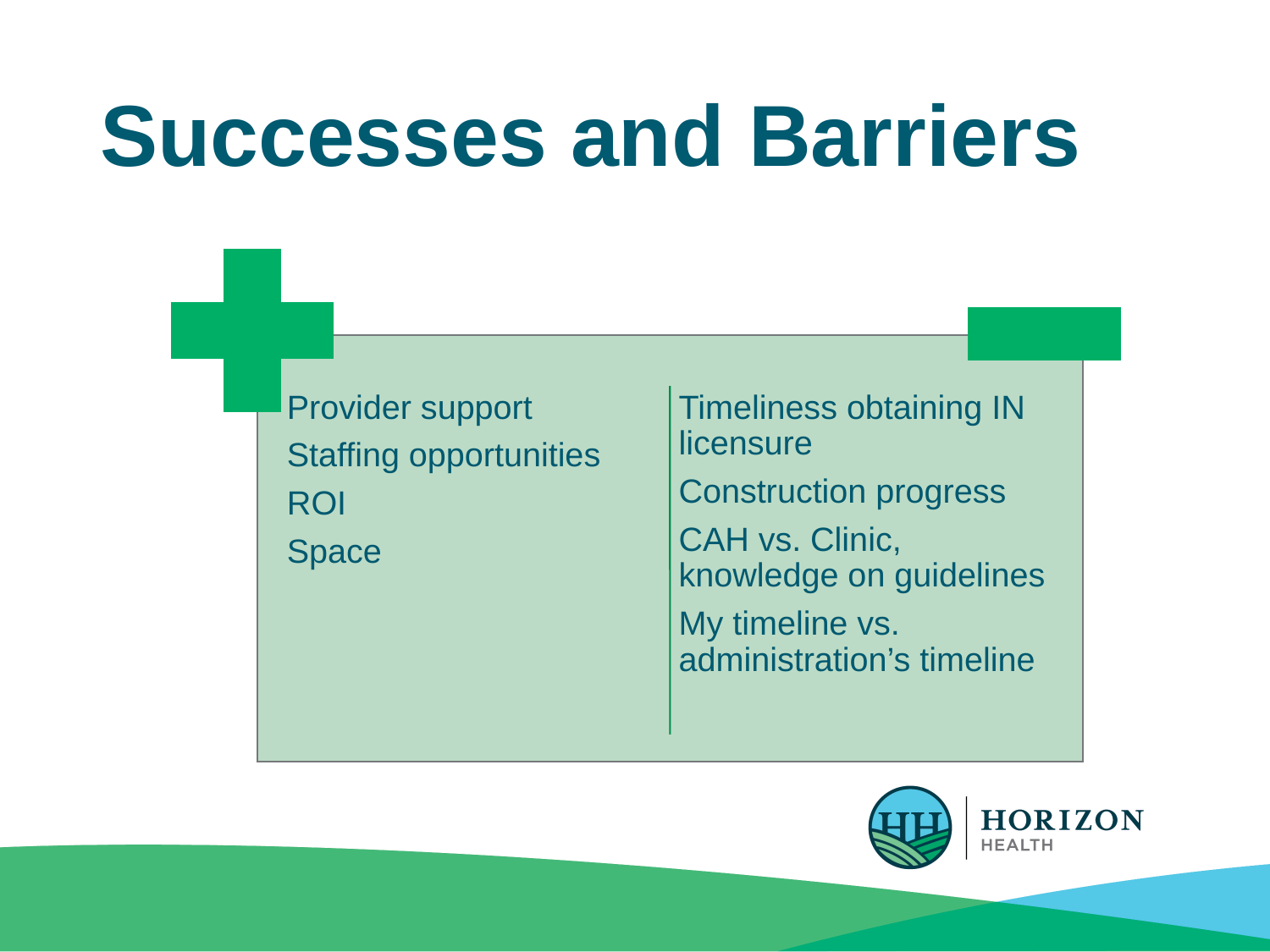

# Successes and Barriers
Provider support
Staffing opportunities
ROI
Space
Timeliness obtaining IN licensure
Construction progress
CAH vs. Clinic, knowledge on guidelines
My timeline vs. administration’s timeline